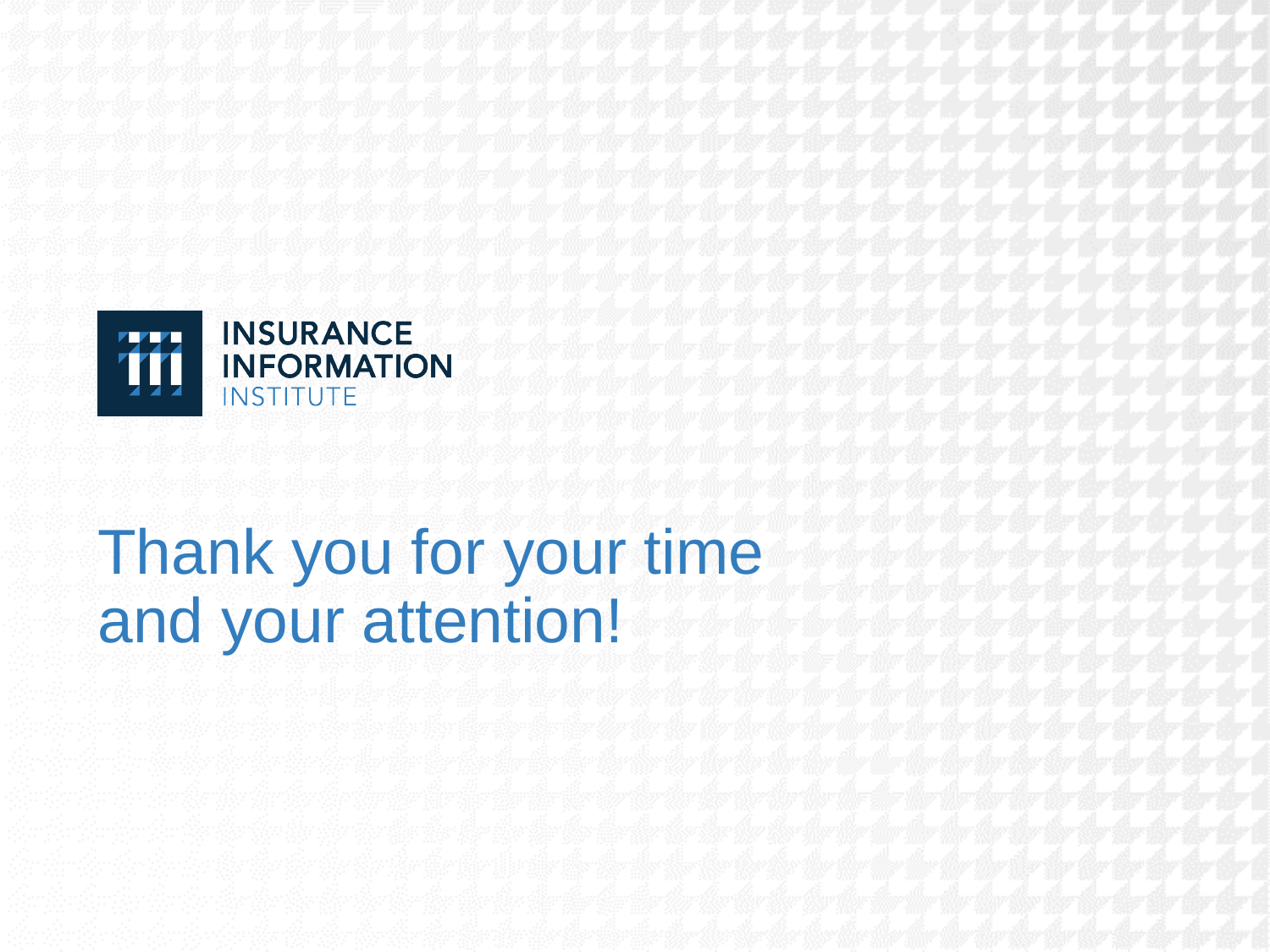

# Thank you for your time and your attention!